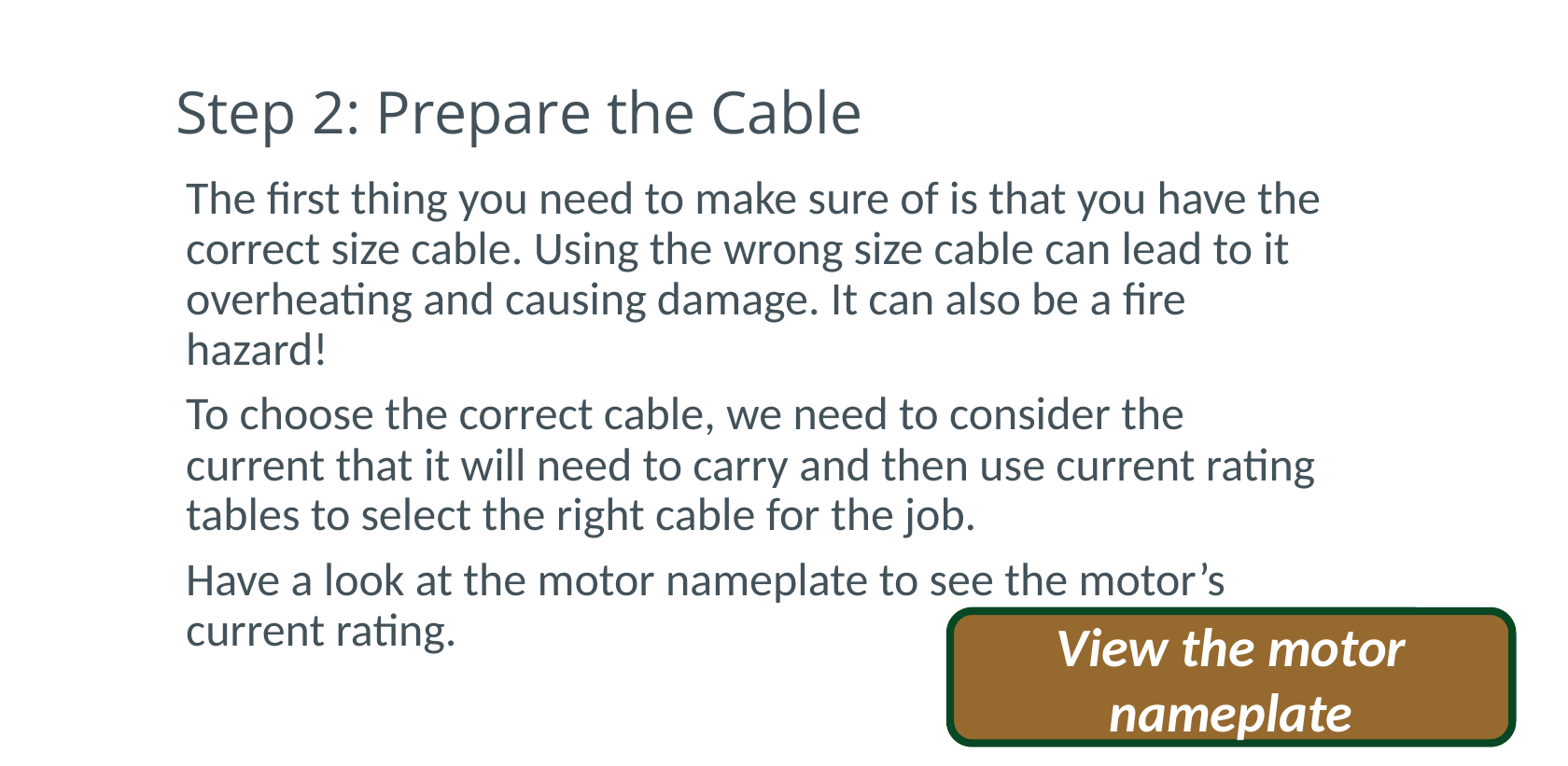

# Step 2: Prepare the Cable
The first thing you need to make sure of is that you have the correct size cable. Using the wrong size cable can lead to it overheating and causing damage. It can also be a fire hazard!
To choose the correct cable, we need to consider the current that it will need to carry and then use current rating tables to select the right cable for the job.
Have a look at the motor nameplate to see the motor’s current rating.

View the motor nameplate